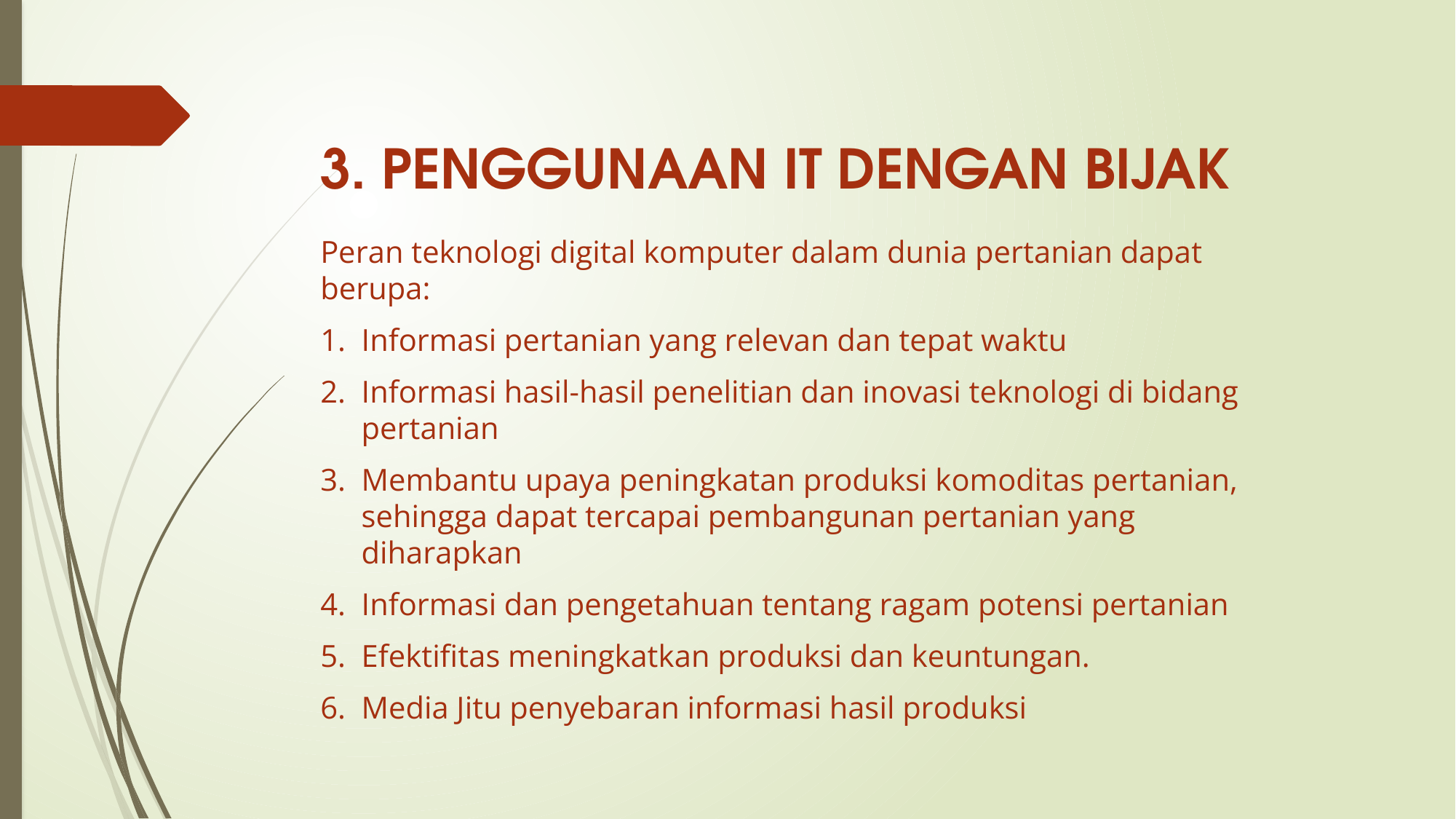

# 3. PENGGUNAAN IT DENGAN BIJAK
Peran teknologi digital komputer dalam dunia pertanian dapat berupa:
Informasi pertanian yang relevan dan tepat waktu
Informasi hasil-hasil penelitian dan inovasi teknologi di bidang pertanian
Membantu upaya peningkatan produksi komoditas pertanian, sehingga dapat tercapai pembangunan pertanian yang diharapkan
Informasi dan pengetahuan tentang ragam potensi pertanian
Efektifitas meningkatkan produksi dan keuntungan.
Media Jitu penyebaran informasi hasil produksi